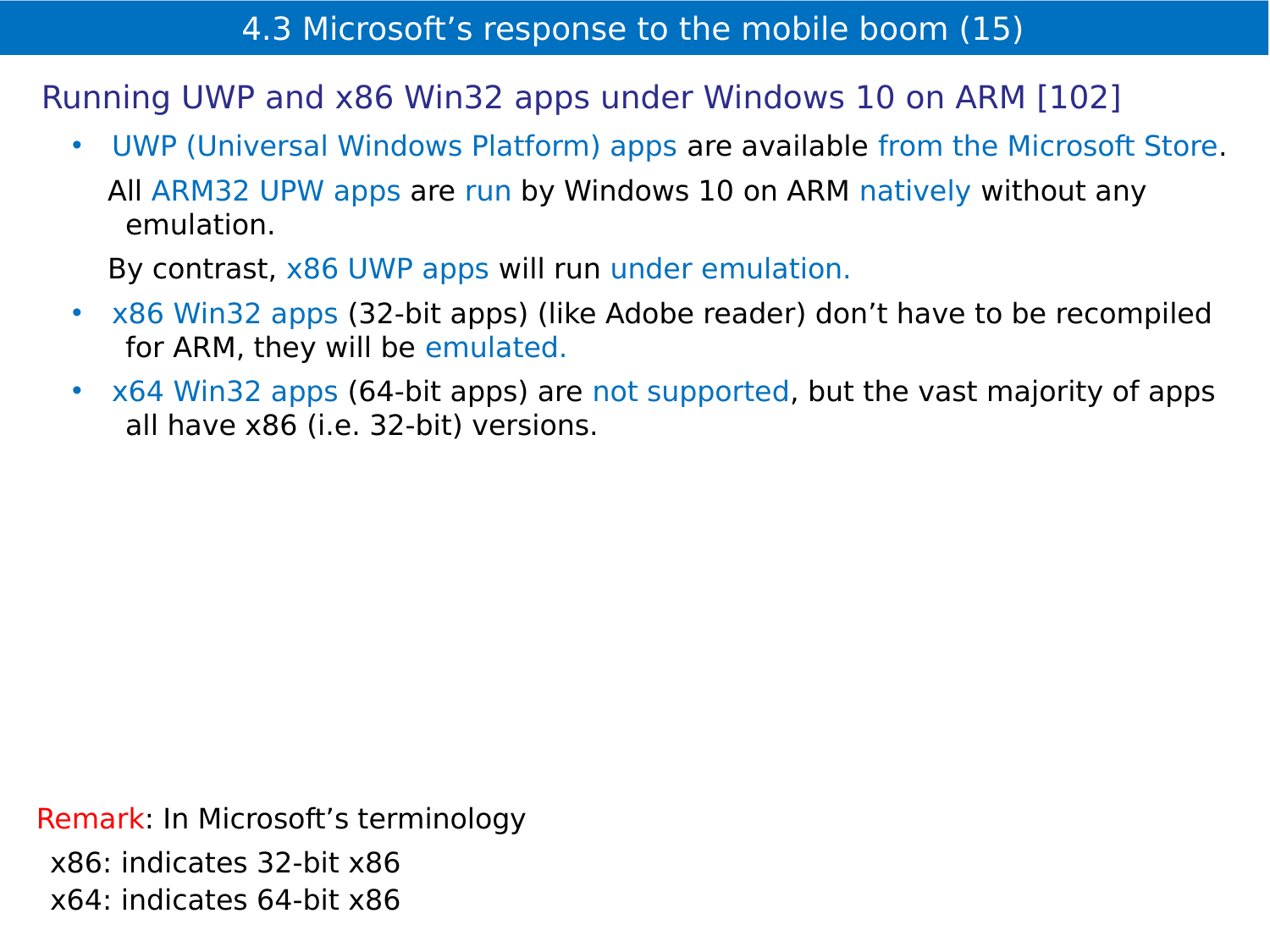

# 4.3 Microsoft’s response to the mobile boom (15)
Running UWP and x86 Win32 apps under Windows 10 on ARM [102]
UWP (Universal Windows Platform) apps are available from the Microsoft Store.
    All ARM32 UPW apps are run by Windows 10 on ARM natively without any
      emulation.
    By contrast, x86 UWP apps will run under emulation.
x86 Win32 apps (32-bit apps) (like Adobe reader) don’t have to be recompiled
      for ARM, they will be emulated.
x64 Win32 apps (64-bit apps) are not supported, but the vast majority of apps
      all have x86 (i.e. 32-bit) versions.
Remark: In Microsoft’s terminology
x86: indicates 32-bit x86
x64: indicates 64-bit x86